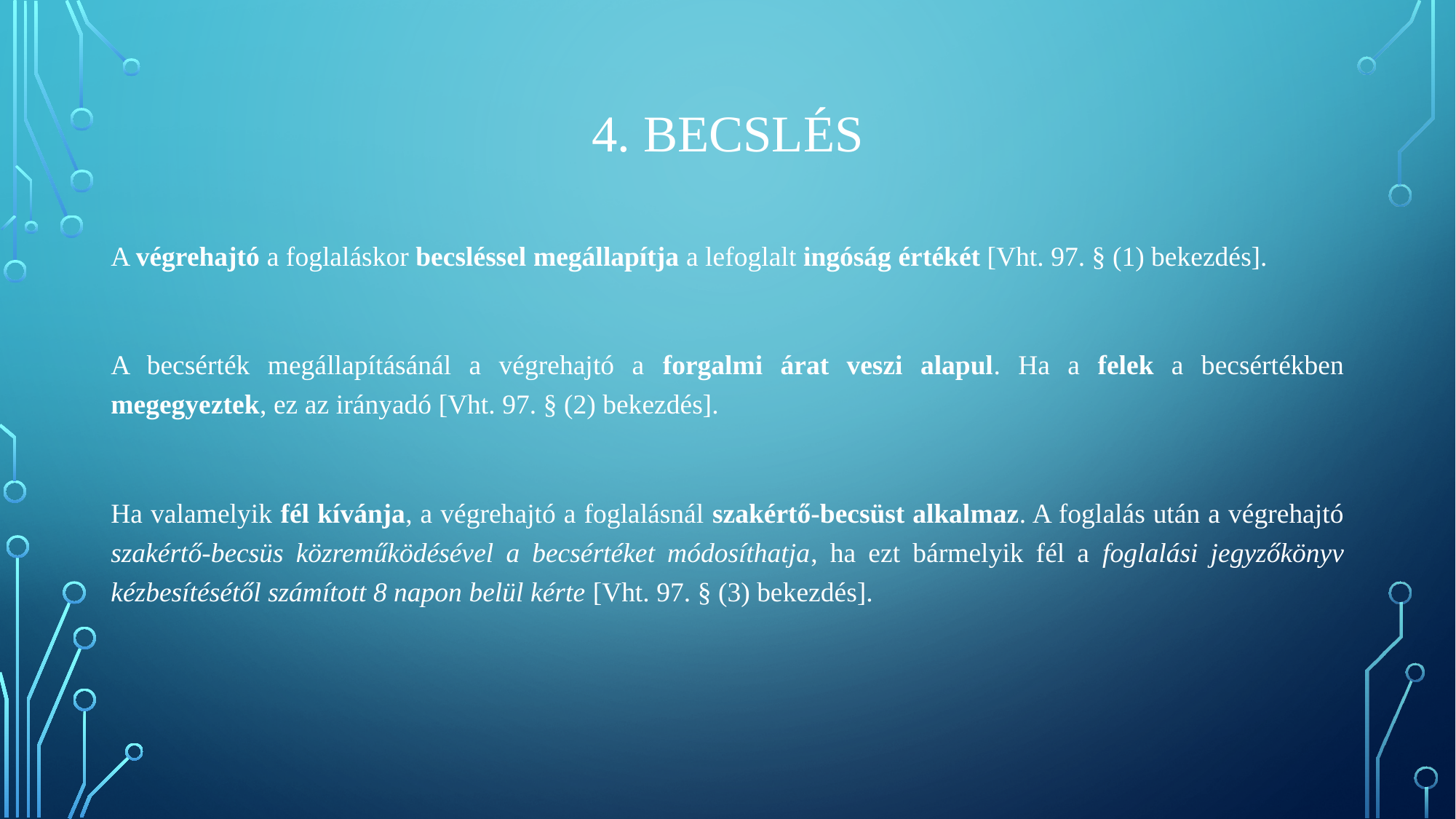

4. BECSLÉS

A végrehajtó a foglaláskor becsléssel megállapítja a lefoglalt ingóság értékét [Vht. 97. § (1) bekezdés].

A becsérték megállapításánál a végrehajtó a forgalmi árat veszi alapul. Ha a felek a becsértékben megegyeztek, ez az irányadó [Vht. 97. § (2) bekezdés].

Ha valamelyik fél kívánja, a végrehajtó a foglalásnál szakértő-becsüst alkalmaz. A foglalás után a végrehajtó szakértő-becsüs közreműködésével a becsértéket módosíthatja, ha ezt bármelyik fél a foglalási jegyzőkönyv kézbesítésétől számított 8 napon belül kérte [Vht. 97. § (3) bekezdés].